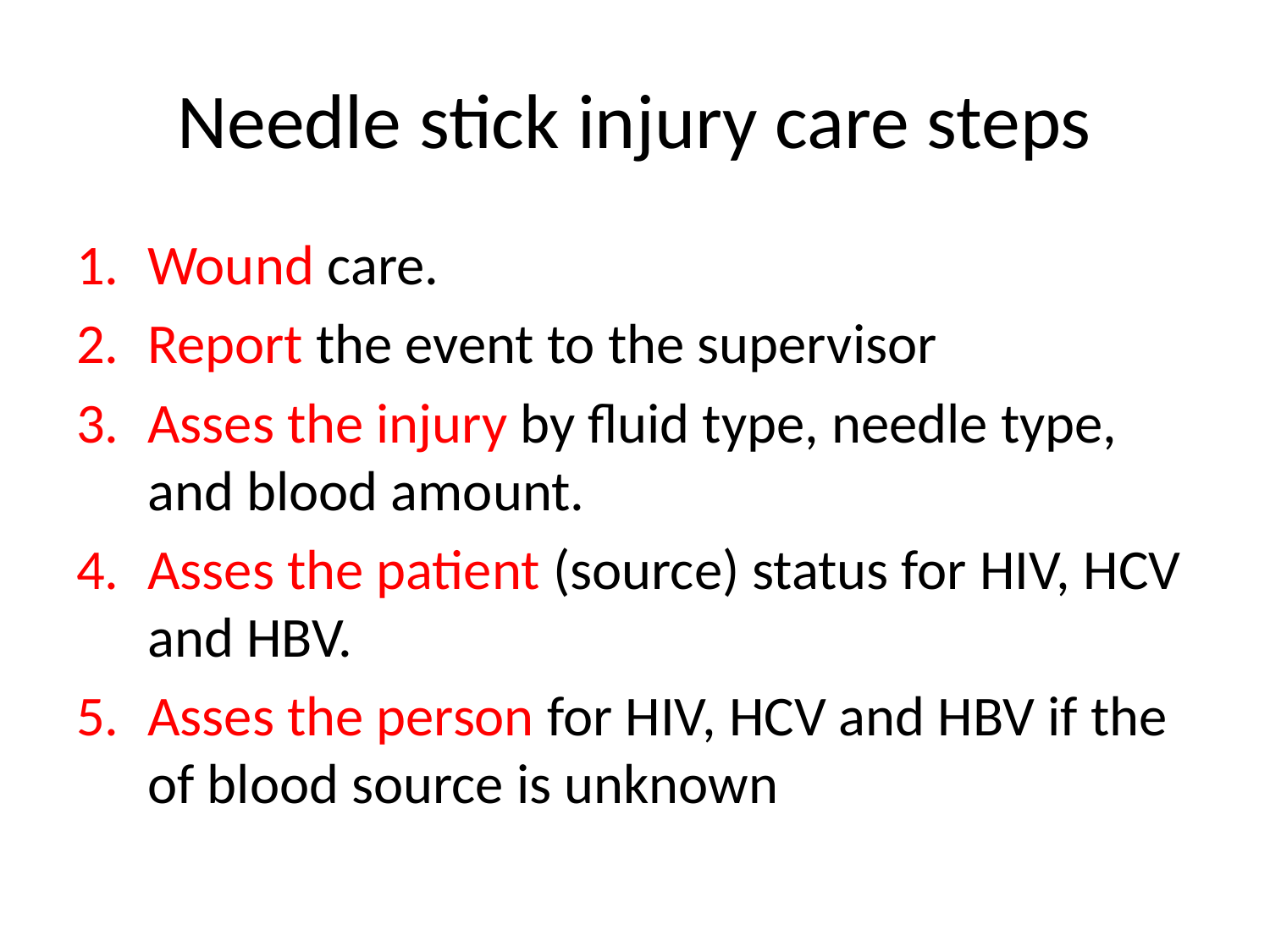

# Needle stick injury care steps
Wound care.
Report the event to the supervisor
Asses the injury by fluid type, needle type, and blood amount.
Asses the patient (source) status for HIV, HCV and HBV.
Asses the person for HIV, HCV and HBV if the of blood source is unknown